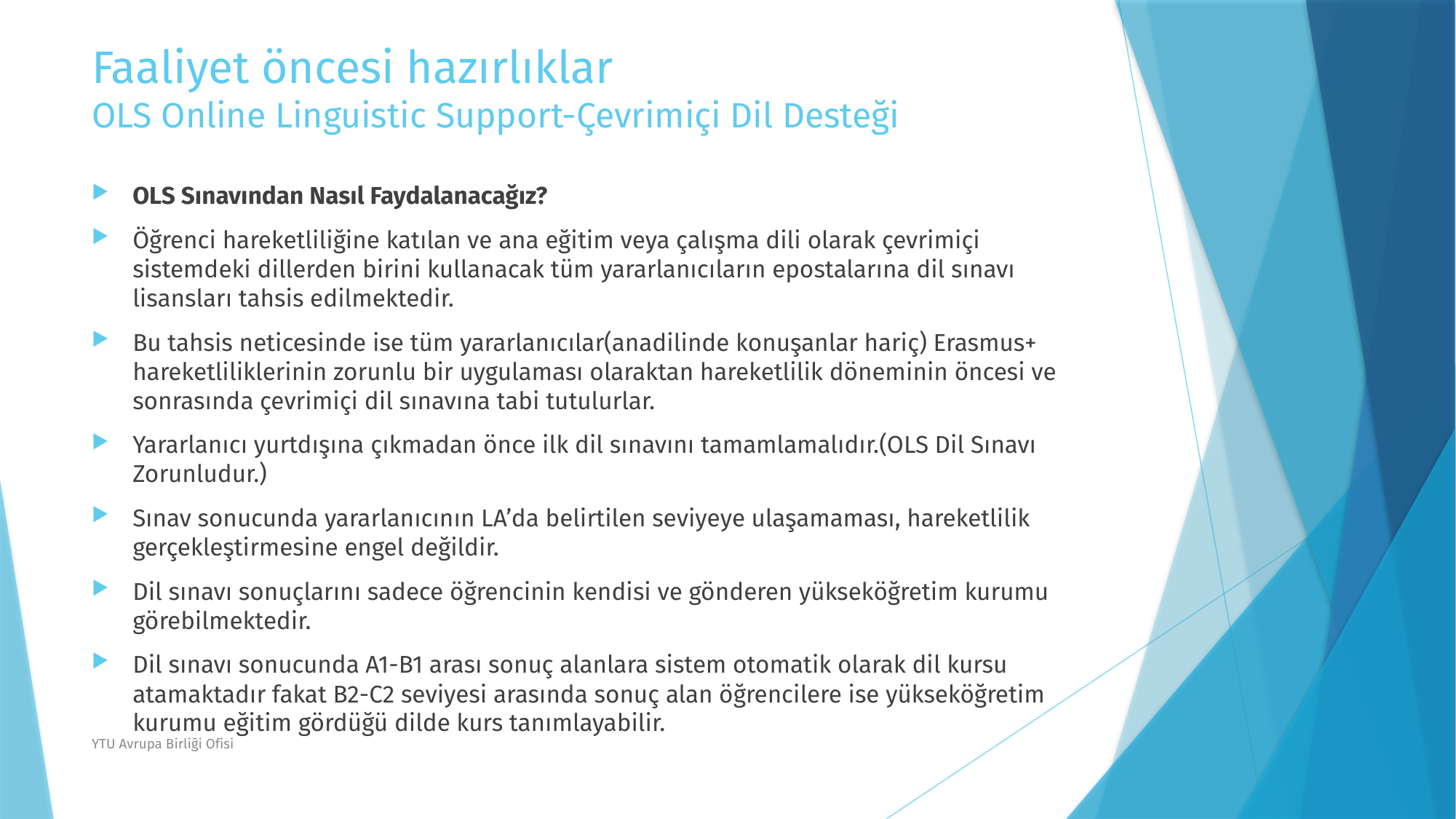

# Faaliyet öncesi hazırlıklar OLS Online Linguistic Support-Çevrimiçi Dil Desteği
OLS Sınavından Nasıl Faydalanacağız?
Öğrenci hareketliliğine katılan ve ana eğitim veya çalışma dili olarak çevrimiçi sistemdeki dillerden birini kullanacak tüm yararlanıcıların epostalarına dil sınavı lisansları tahsis edilmektedir.
Bu tahsis neticesinde ise tüm yararlanıcılar(anadilinde konuşanlar hariç) Erasmus+ hareketliliklerinin zorunlu bir uygulaması olaraktan hareketlilik döneminin öncesi ve sonrasında çevrimiçi dil sınavına tabi tutulurlar.
Yararlanıcı yurtdışına çıkmadan önce ilk dil sınavını tamamlamalıdır.(OLS Dil Sınavı Zorunludur.)
Sınav sonucunda yararlanıcının LA’da belirtilen seviyeye ulaşamaması, hareketlilik gerçekleştirmesine engel değildir.
Dil sınavı sonuçlarını sadece öğrencinin kendisi ve gönderen yükseköğretim kurumu görebilmektedir.
Dil sınavı sonucunda A1-B1 arası sonuç alanlara sistem otomatik olarak dil kursu atamaktadır fakat B2-C2 seviyesi arasında sonuç alan öğrencilere ise yükseköğretim kurumu eğitim gördüğü dilde kurs tanımlayabilir.
YTU Avrupa Birliği Ofisi